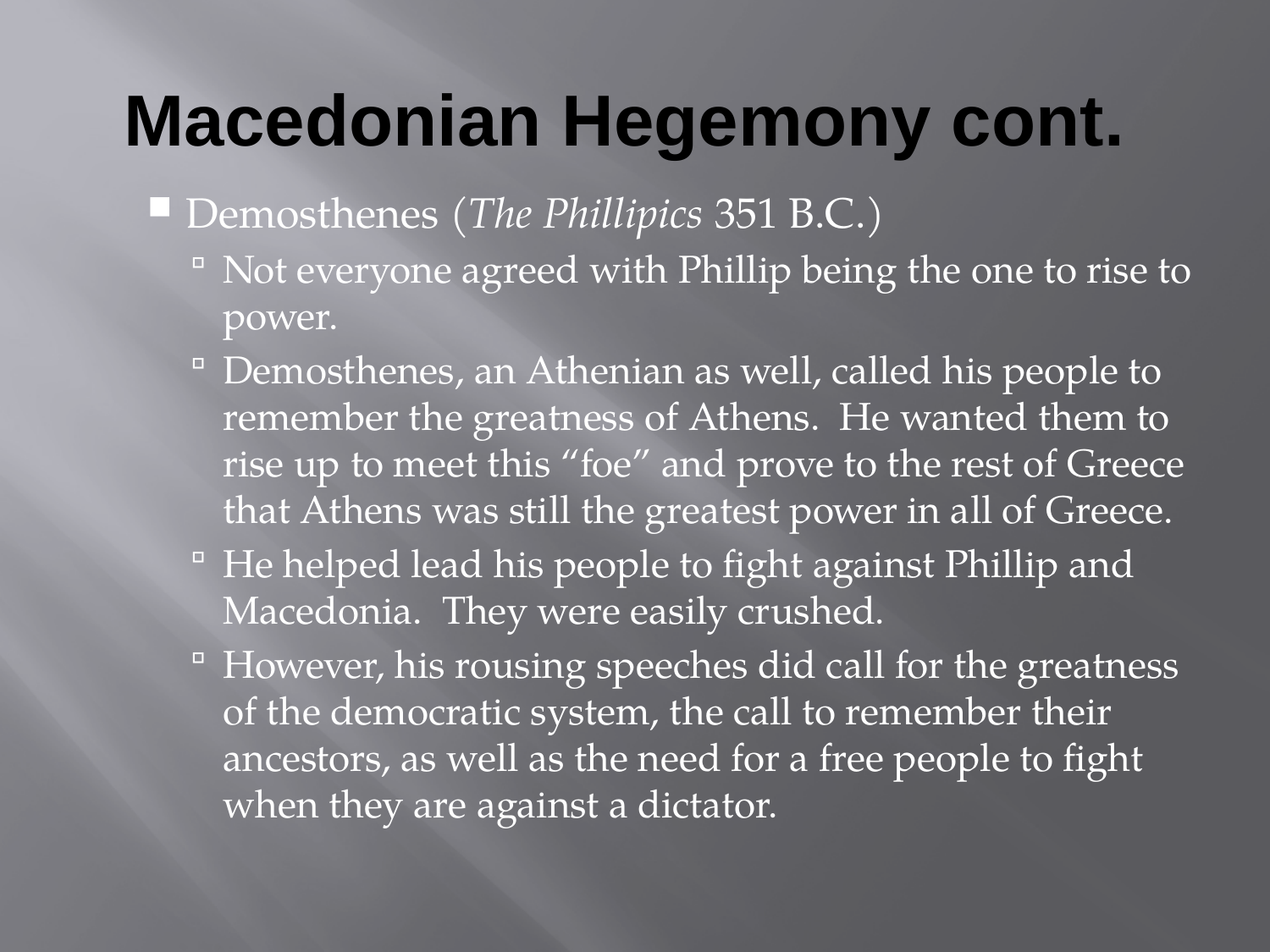

# Macedonian Hegemony cont.
Demosthenes (The Phillipics 351 B.C.)
Not everyone agreed with Phillip being the one to rise to power.
Demosthenes, an Athenian as well, called his people to remember the greatness of Athens.  He wanted them to rise up to meet this “foe” and prove to the rest of Greece that Athens was still the greatest power in all of Greece.
He helped lead his people to fight against Phillip and Macedonia.  They were easily crushed.
However, his rousing speeches did call for the greatness of the democratic system, the call to remember their ancestors, as well as the need for a free people to fight when they are against a dictator.